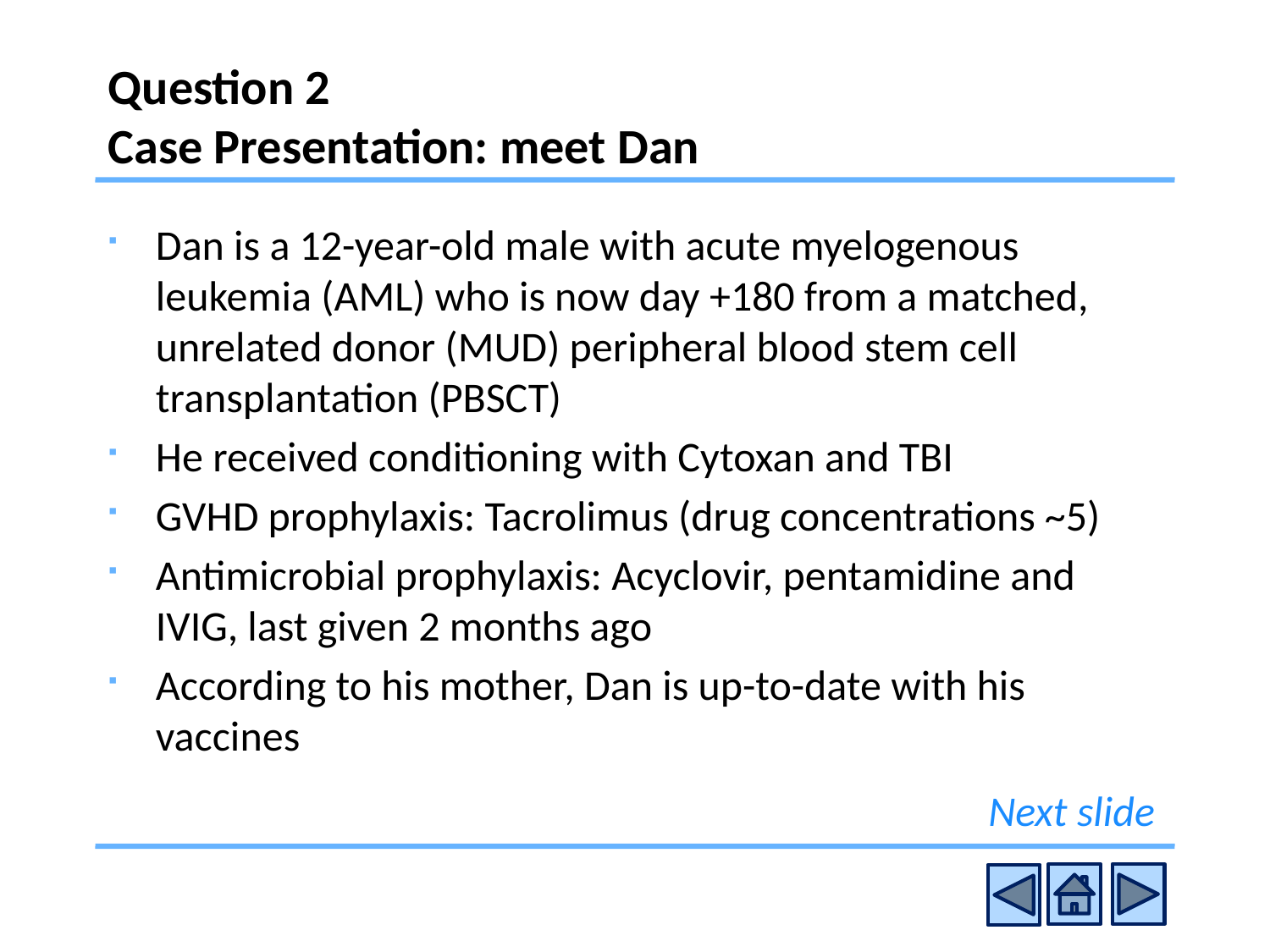

# Question 2 Case Presentation: meet Dan
Dan is a 12-year-old male with acute myelogenous leukemia (AML) who is now day +180 from a matched, unrelated donor (MUD) peripheral blood stem cell transplantation (PBSCT)
He received conditioning with Cytoxan and TBI
GVHD prophylaxis: Tacrolimus (drug concentrations ~5)
Antimicrobial prophylaxis: Acyclovir, pentamidine and IVIG, last given 2 months ago
According to his mother, Dan is up-to-date with his vaccines
Next slide